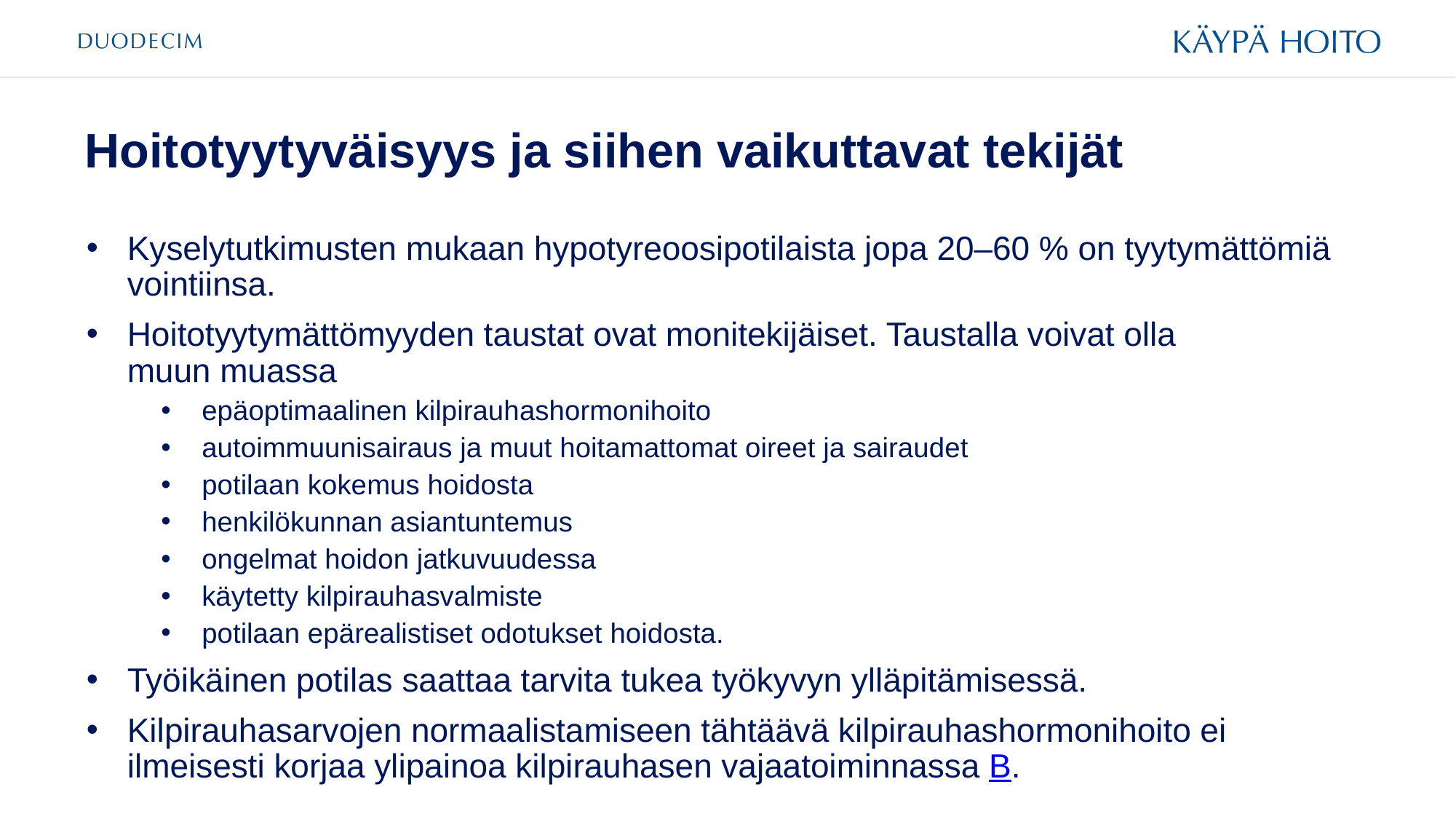

# Hoitotyytyväisyys ja siihen vaikuttavat tekijät
Kyselytutkimusten mukaan hypotyreoosipotilaista jopa 20–60 % on tyytymättömiä vointiinsa.
Hoitotyytymättömyyden taustat ovat monitekijäiset. Taustalla voivat olla
muun muassa
epäoptimaalinen kilpirauhashormonihoito
autoimmuunisairaus ja muut hoitamattomat oireet ja sairaudet
potilaan kokemus hoidosta
henkilökunnan asiantuntemus
ongelmat hoidon jatkuvuudessa
käytetty kilpirauhasvalmiste
potilaan epärealistiset odotukset hoidosta.
Työikäinen potilas saattaa tarvita tukea työkyvyn ylläpitämisessä.
Kilpirauhasarvojen normaalistamiseen tähtäävä kilpirauhashormonihoito ei ilmeisesti korjaa ylipainoa kilpirauhasen vajaatoiminnassa B.